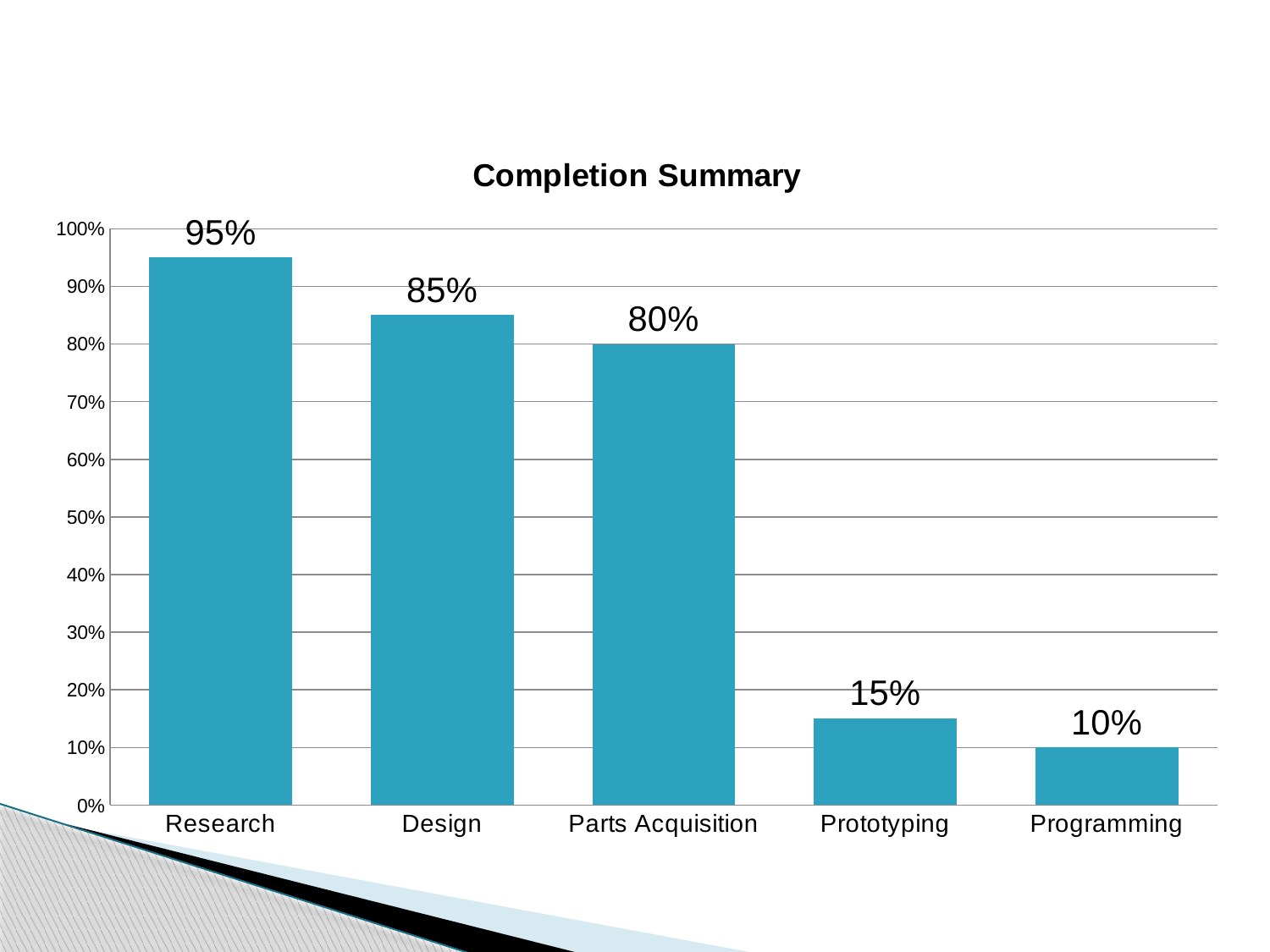

### Chart: Completion Summary

| Category |  |
|---|---|
| Research | 0.9500000000000006 |
| Design | 0.8500000000000006 |
| Parts Acquisition | 0.8 |
| Prototyping | 0.1500000000000002 |
| Programming | 0.1 |